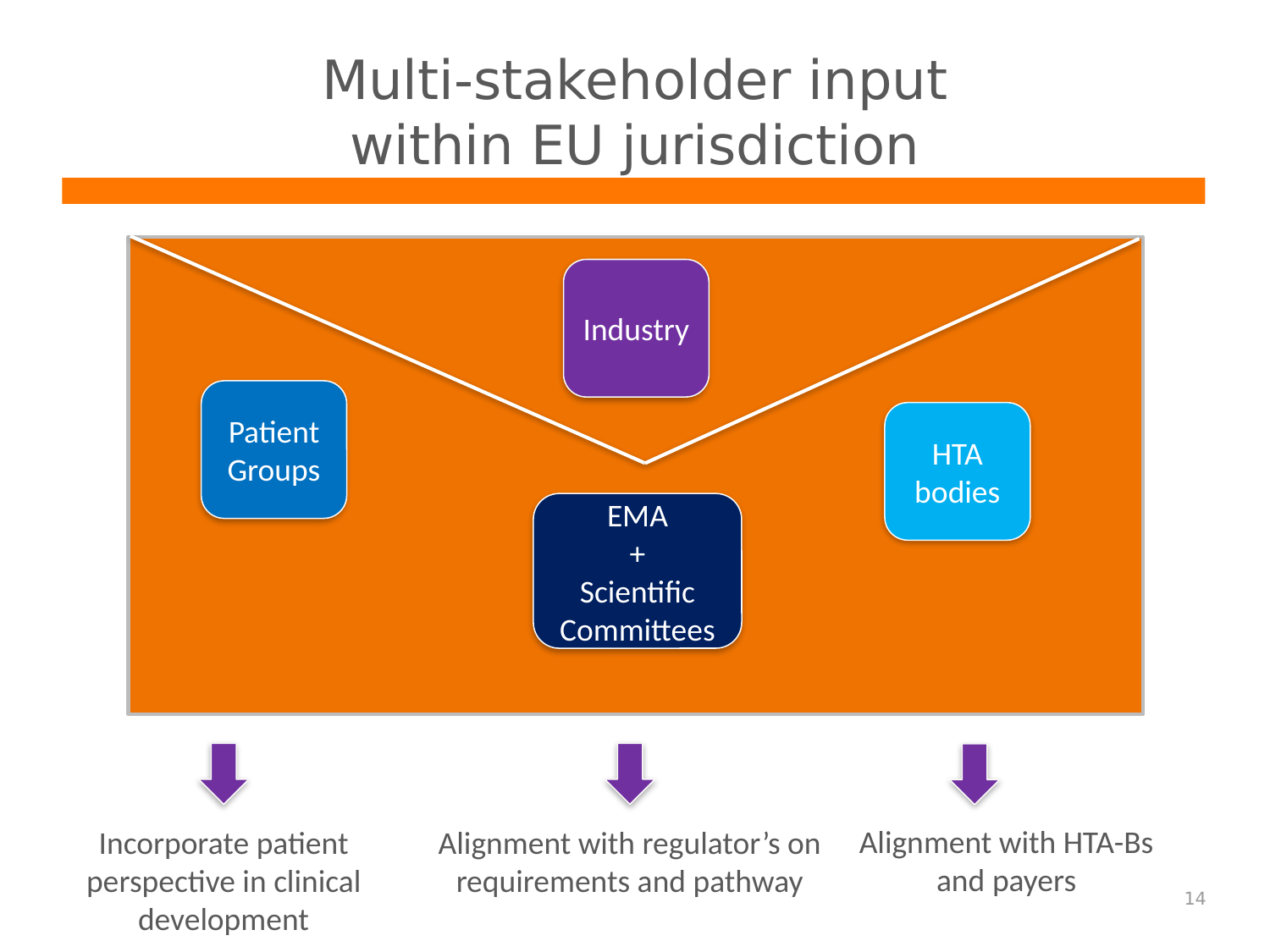

# Multi-stakeholder input within EU jurisdiction

Industry
Patient Groups
HTA bodies
EMA
+
Scientific Committees

Alignment with HTA-Bs and payers
Incorporate patient perspective in clinical development
Alignment with regulator’s on requirements and pathway
14